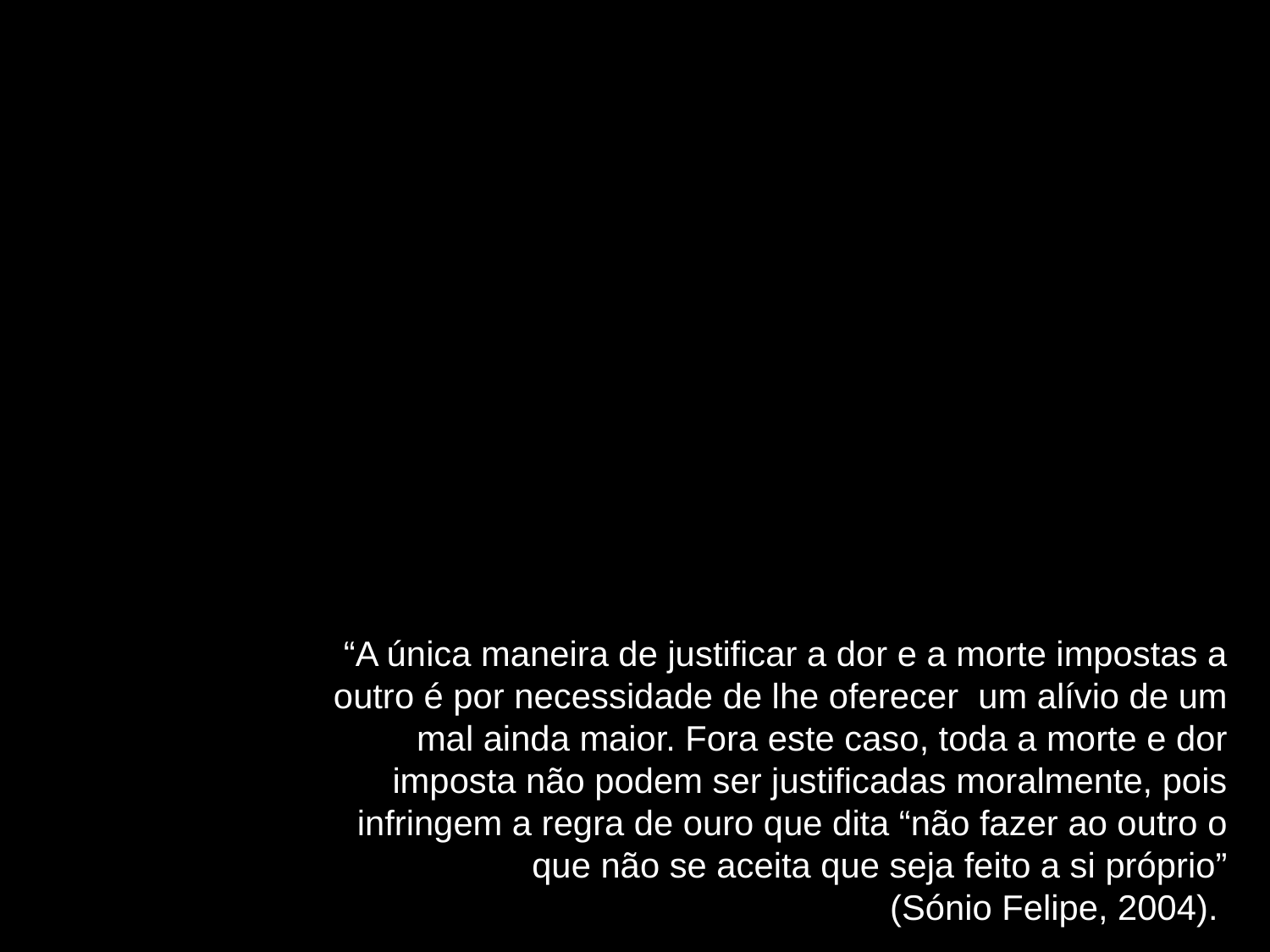

“A única maneira de justificar a dor e a morte impostas a outro é por necessidade de lhe oferecer  um alívio de um mal ainda maior. Fora este caso, toda a morte e dor imposta não podem ser justificadas moralmente, pois infringem a regra de ouro que dita “não fazer ao outro o que não se aceita que seja feito a si próprio”
 (Sónio Felipe, 2004).